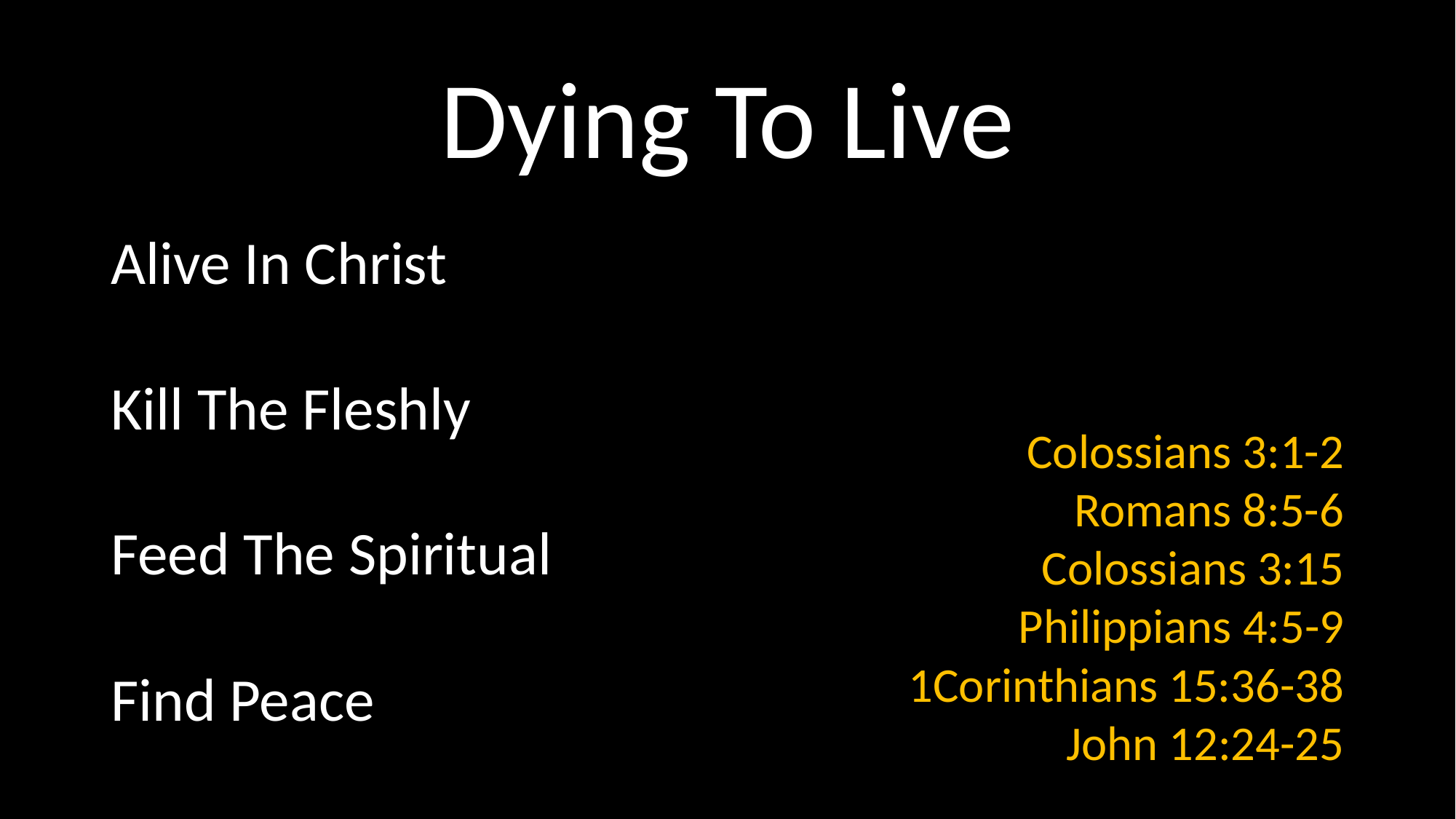

# Dying To Live
Alive In Christ
Kill The Fleshly
Feed The Spiritual
Find Peace

Colossians 3:1-2
Romans 8:5-6
Colossians 3:15
Philippians 4:5-9
1Corinthians 15:36-38
John 12:24-25